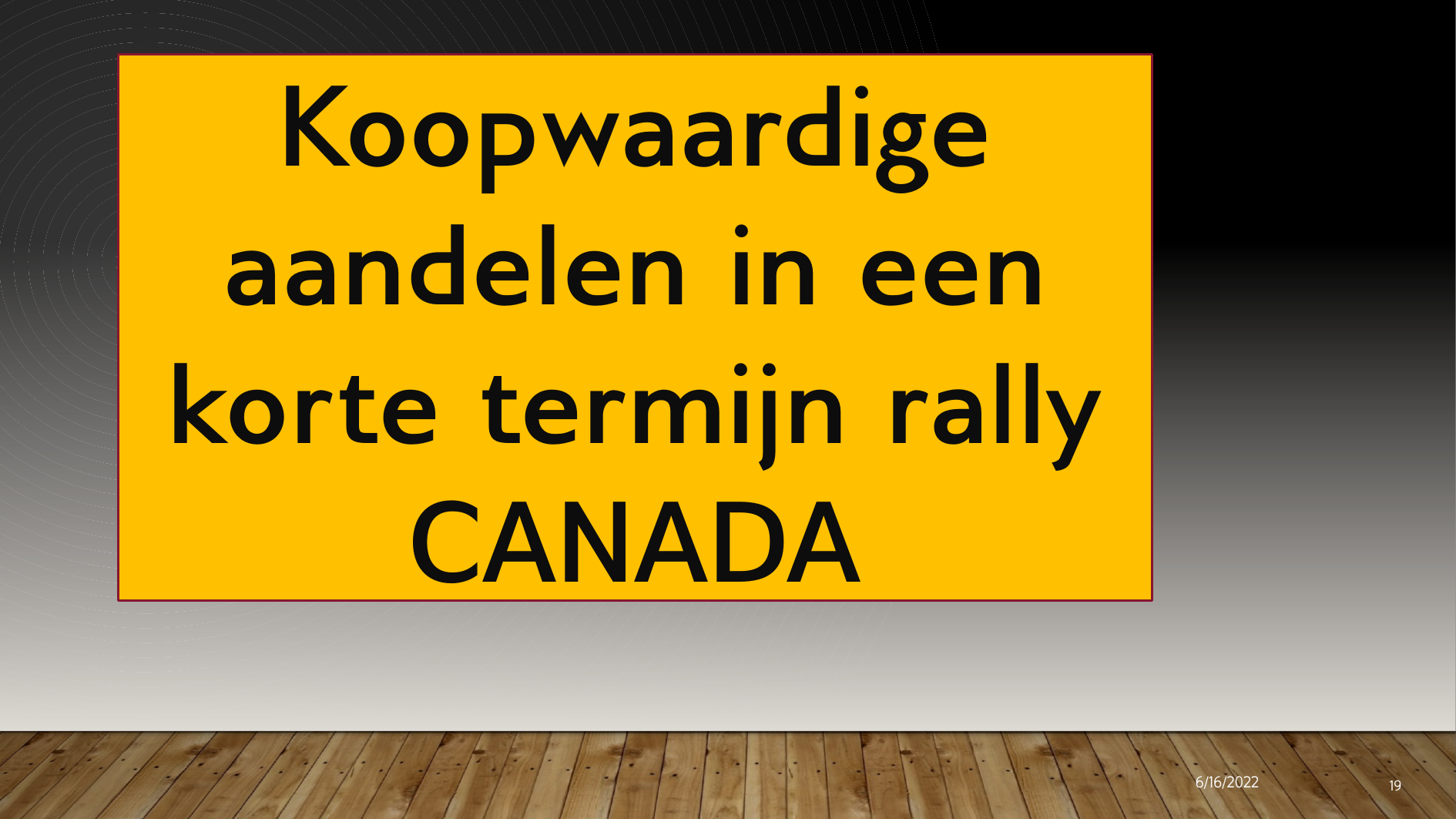

Koopwaardige aandelen in een korte termijn rally
CANADA
19
6/16/2022